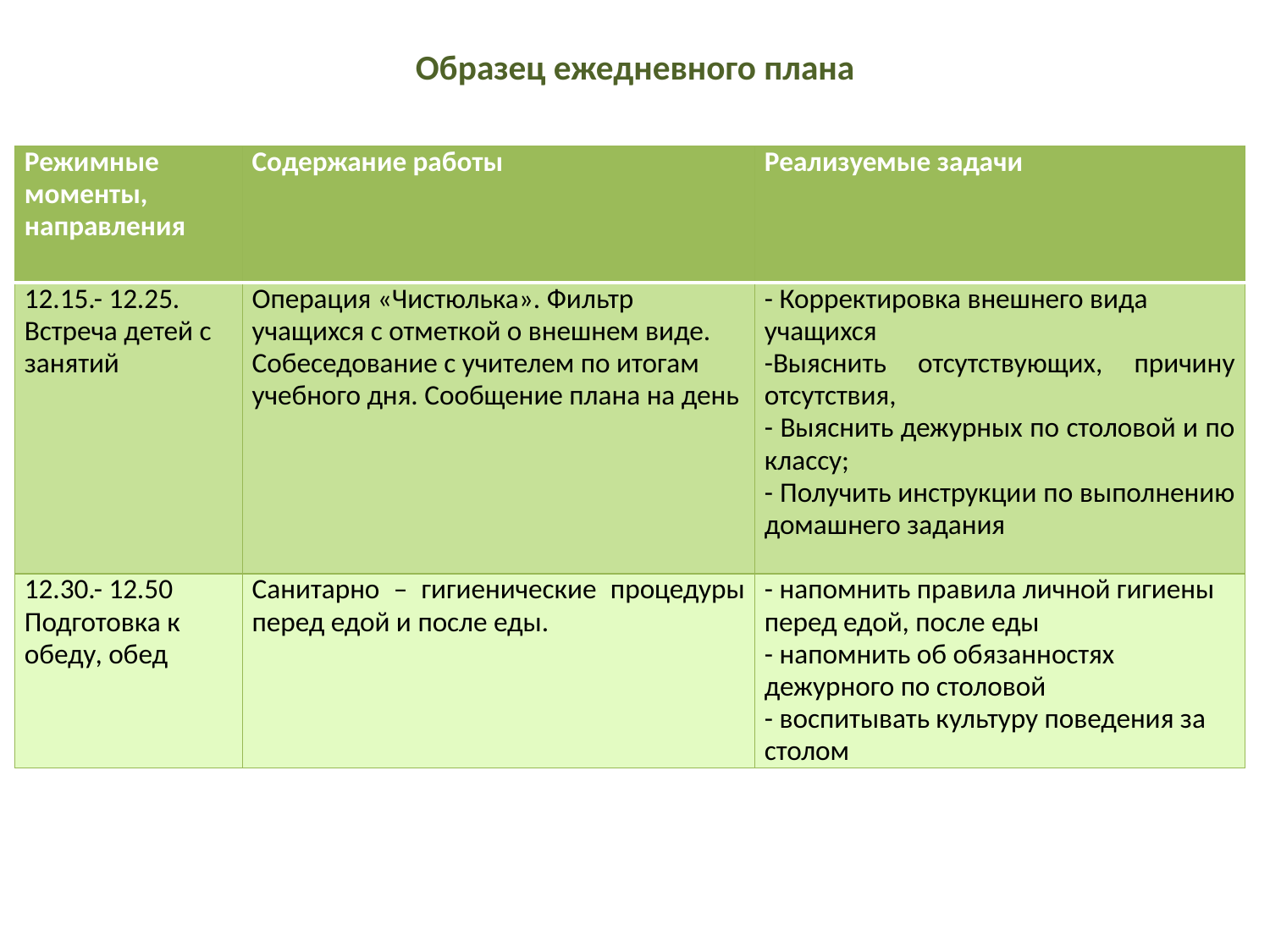

# Образец ежедневного плана
| Режимные моменты, направления | Содержание работы | Реализуемые задачи |
| --- | --- | --- |
| 12.15.- 12.25. Встреча детей с занятий | Операция «Чистюлька». Фильтр учащихся с отметкой о внешнем виде. Собеседование с учителем по итогам учебного дня. Сообщение плана на день | - Корректировка внешнего вида учащихся -Выяснить отсутствующих, причину отсутствия, - Выяснить дежурных по столовой и по классу; - Получить инструкции по выполнению домашнего задания |
| 12.30.- 12.50 Подготовка к обеду, обед | Санитарно – гигиенические процедуры перед едой и после еды. | - напомнить правила личной гигиены перед едой, после еды - напомнить об обязанностях дежурного по столовой - воспитывать культуру поведения за столом |